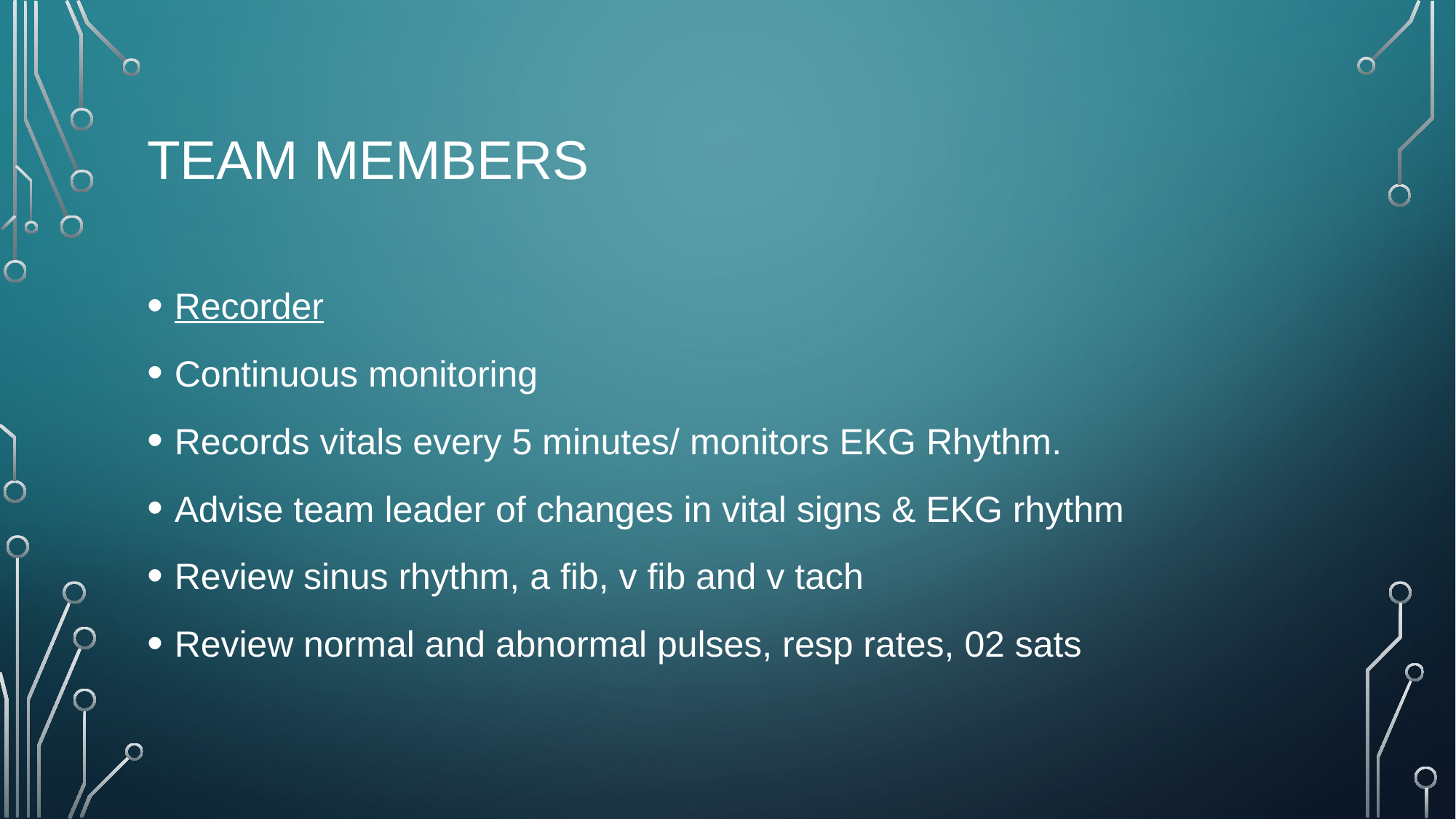

# Team Members
Recorder
Continuous monitoring
Records vitals every 5 minutes/ monitors EKG Rhythm.
Advise team leader of changes in vital signs & EKG rhythm
Review sinus rhythm, a fib, v fib and v tach
Review normal and abnormal pulses, resp rates, 02 sats